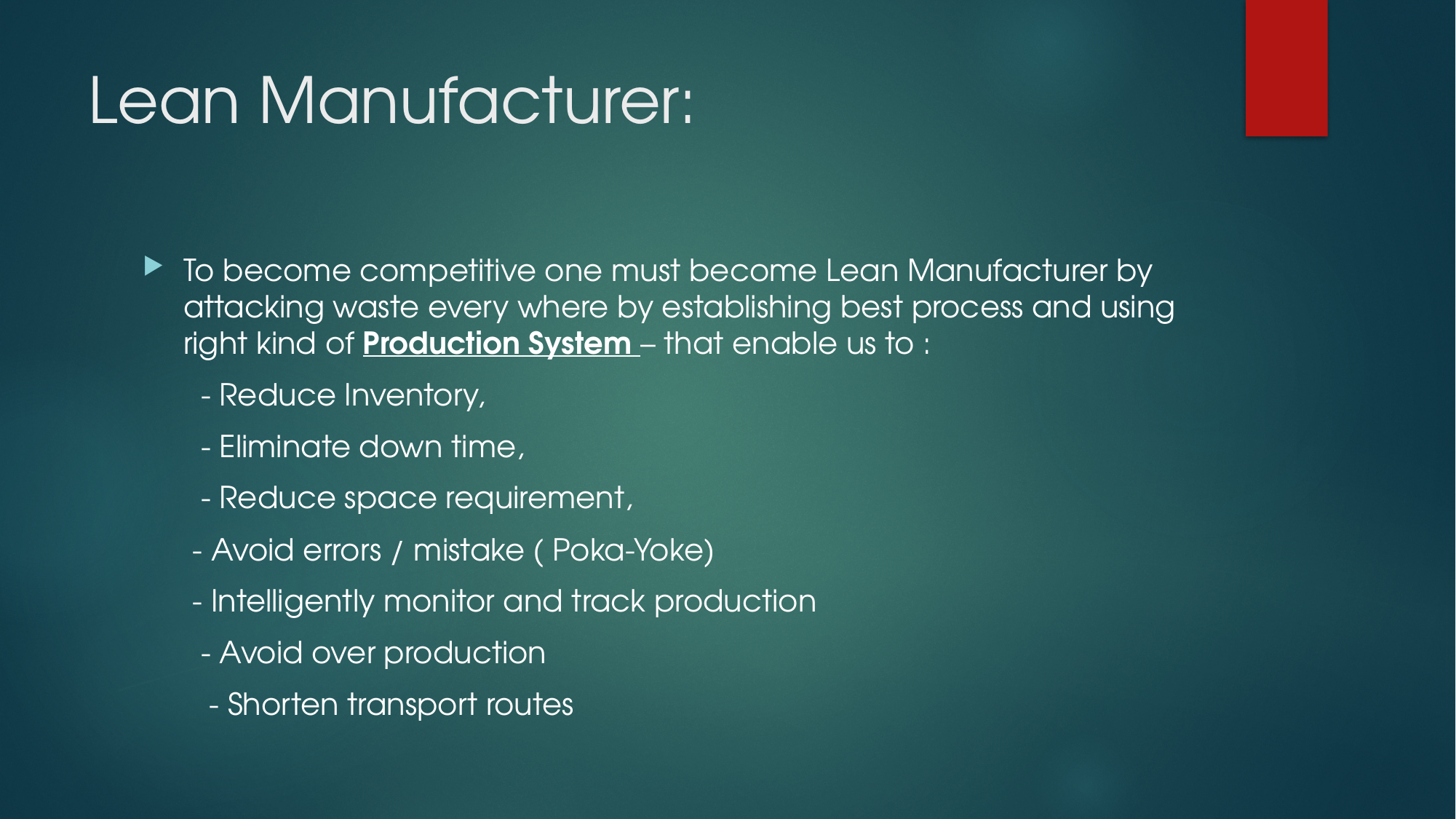

# Lean Manufacturer:
To become competitive one must become Lean Manufacturer by attacking waste every where by establishing best process and using right kind of Production System – that enable us to :
       - Reduce Inventory,
       - Eliminate down time,
       - Reduce space requirement,
      - Avoid errors / mistake ( Poka-Yoke)
      - Intelligently monitor and track production
       - Avoid over production
        - Shorten transport routes